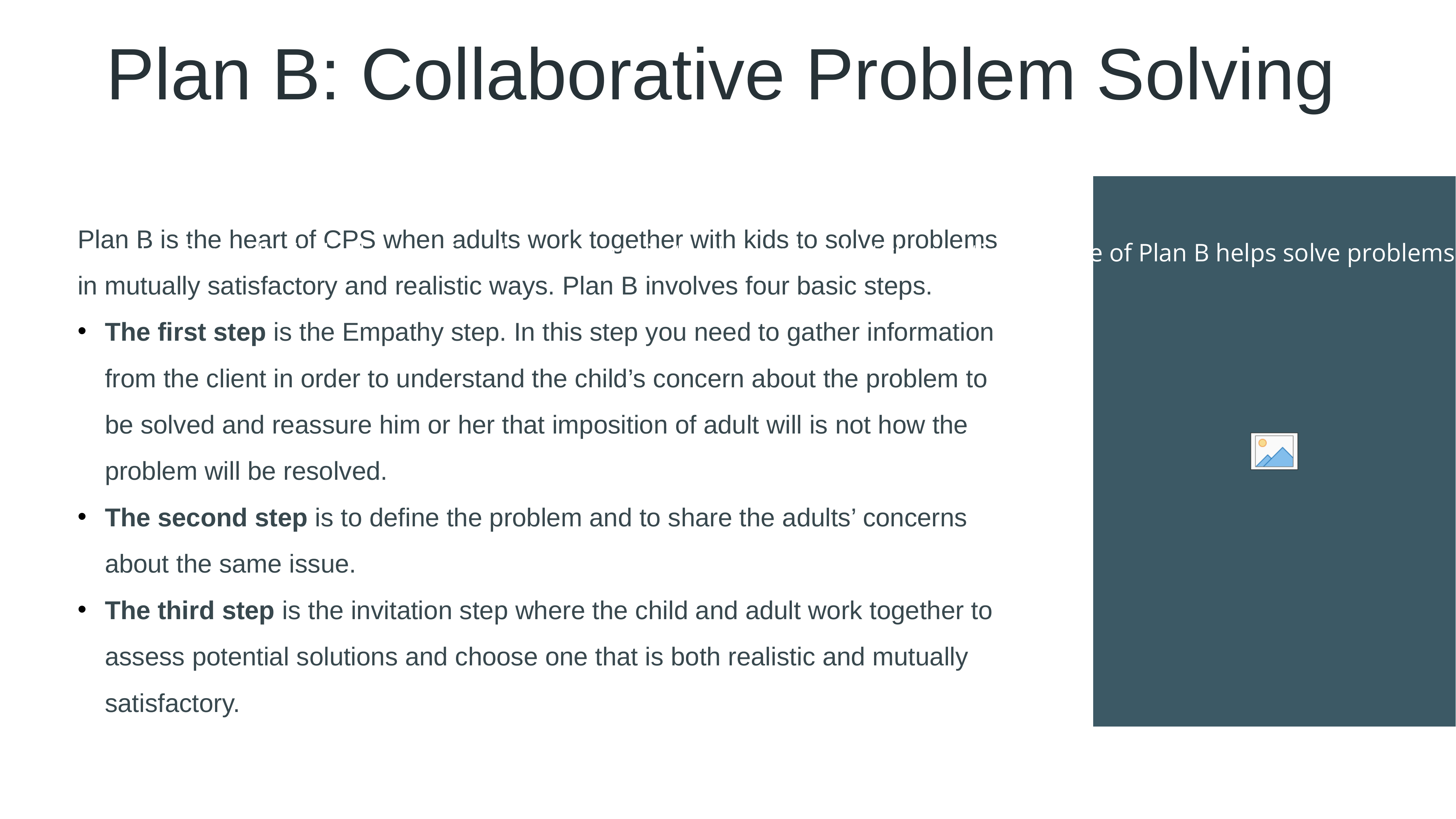

Plan B: Collaborative Problem Solving

Most problems aren’t solved in a single Plan B discussion, and Plan B usually feels like slogging through mud in the beginning, but the continuous use of Plan B helps solve problems that are precipitating challenging behavior in a durable way while building helping relationships, thinking skills, intrinsic motivation and confidence.
Plan B is the heart of CPS when adults work together with kids to solve problems in mutually satisfactory and realistic ways. Plan B involves four basic steps.
The first step is the Empathy step. In this step you need to gather information from the client in order to understand the child’s concern about the problem to be solved and reassure him or her that imposition of adult will is not how the problem will be resolved.
The second step is to define the problem and to share the adults’ concerns about the same issue.
The third step is the invitation step where the child and adult work together to assess potential solutions and choose one that is both realistic and mutually satisfactory.